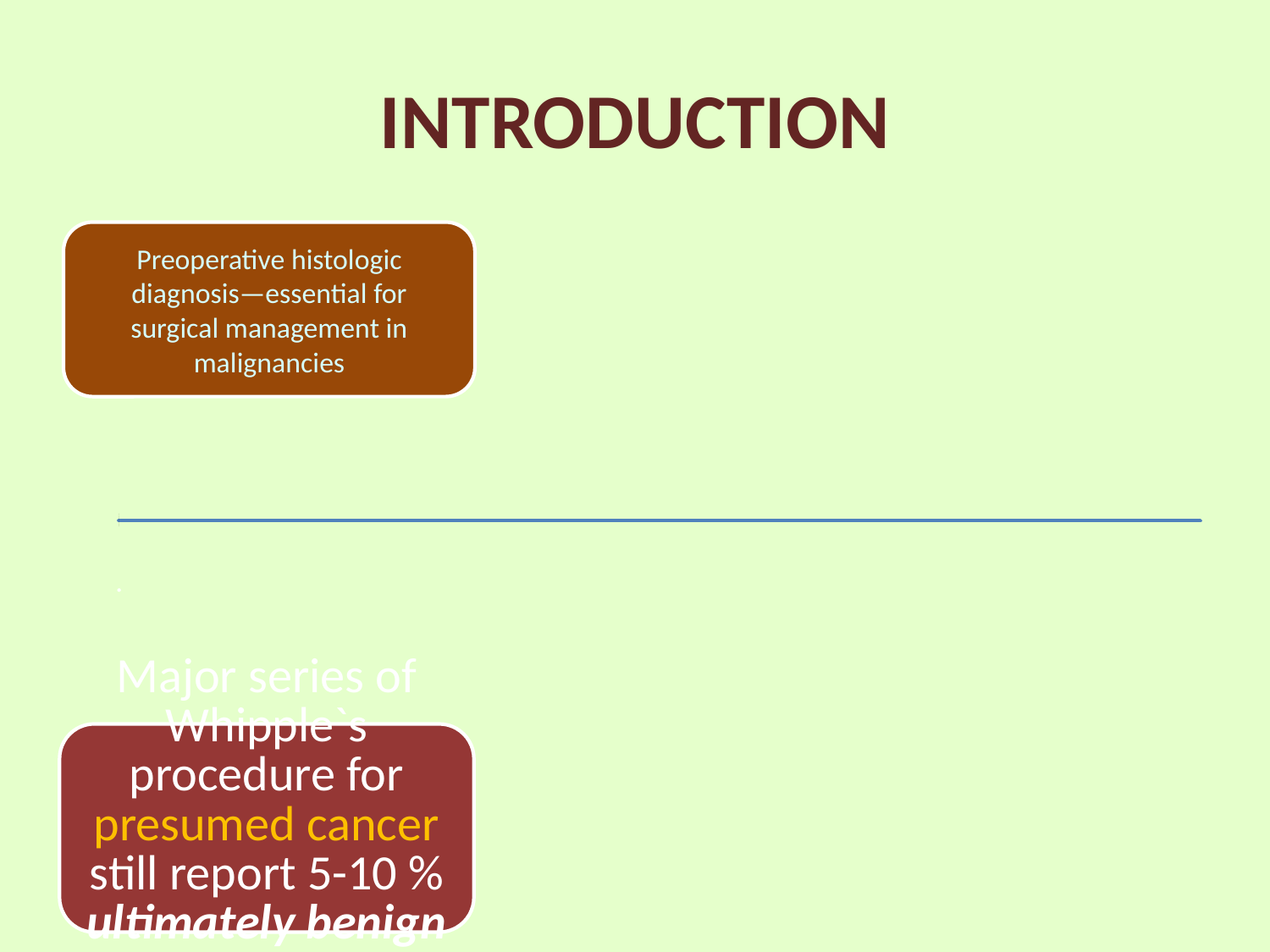

# INTRODUCTION
Preoperative histologic diagnosis—essential for surgical management in malignancies